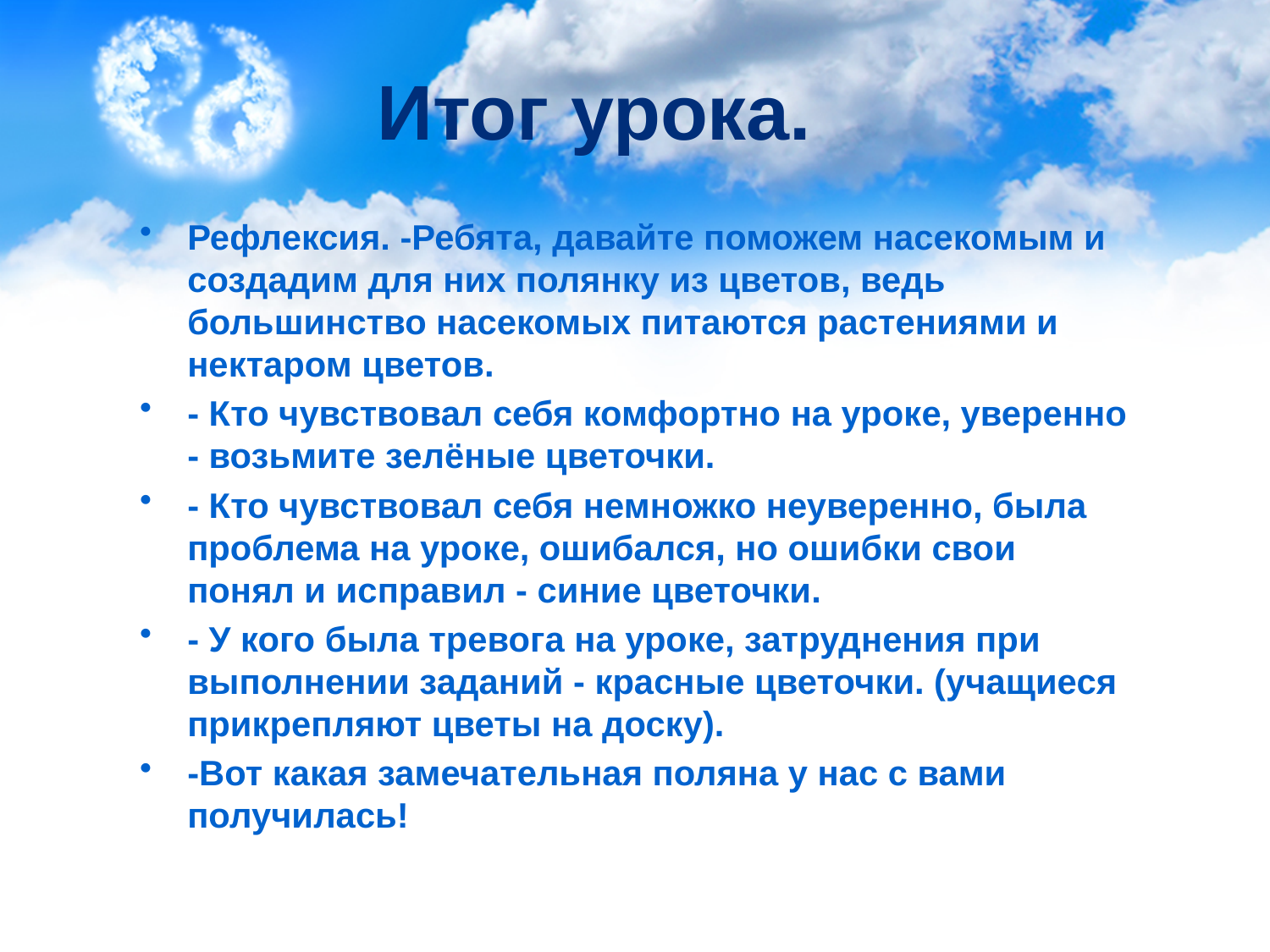

# Итог урока.
Рефлексия. -Ребята, давайте поможем насекомым и создадим для них полянку из цветов, ведь большинство насекомых питаются растениями и нектаром цветов.
- Кто чувствовал себя комфортно на уроке, уверенно - возьмите зелёные цветочки.
- Кто чувствовал себя немножко неуверенно, была проблема на уроке, ошибался, но ошибки свои понял и исправил - синие цветочки.
- У кого была тревога на уроке, затруднения при выполнении заданий - красные цветочки. (учащиеся прикрепляют цветы на доску).
-Вот какая замечательная поляна у нас с вами получилась!